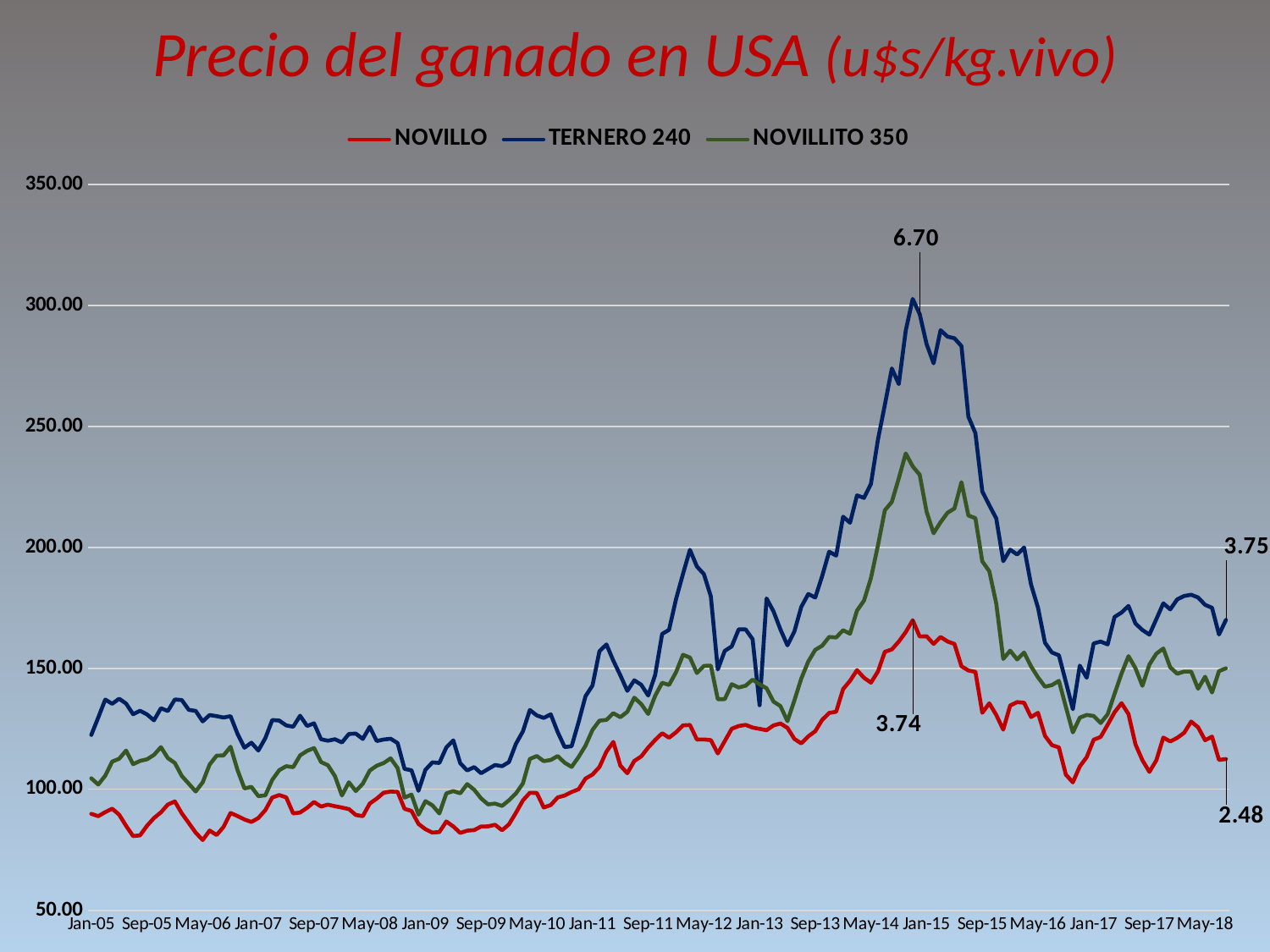

# Precio del ganado en USA (u$s/kg.vivo)

### Chart

| Category |  |  |  |
|---|---|---|---|
| Jan-05 | 89.87 | 122.48 | 104.55 |
| Feb-05 | 88.9 | 129.66 | 101.97 |
| Mar-05 | 90.57 | 137.08 | 105.63 |
| Apr-05 | 92.0 | 135.34 | 111.44 |
| May-05 | 89.52 | 137.42 | 112.63 |
| Jun-05 | 84.9 | 135.43 | 116.02 |
| Jul-05 | 80.67 | 131.03 | 110.37 |
| Aug-05 | 80.96 | 132.45 | 111.74 |
| Sep-05 | 84.91 | 130.97 | 112.39 |
| Oct-05 | 88.11 | 128.51 | 114.22 |
| Nov-05 | 90.48 | 133.51 | 117.42 |
| Dec-05 | 93.7 | 132.35 | 112.9 |
| Jan-06 | 94.99 | 137.11 | 110.86 |
| Feb-06 | 90.05 | 136.86 | 105.51 |
| Mar-06 | 86.06 | 132.82 | 102.3 |
| Apr-06 | 82.09 | 132.39 | 99.1 |
| May-06 | 79.05 | 128.08 | 102.89 |
| Jun-06 | 82.95 | 130.69 | 110.24 |
| Jul-06 | 81.11 | 130.22 | 113.9 |
| Aug-06 | 84.46 | 129.66 | 114.01 |
| Sep-06 | 90.21 | 130.21 | 117.58 |
| Oct-06 | 88.96 | 122.96 | 107.97 |
| Nov-06 | 87.53 | 117.18 | 100.35 |
| Dec-06 | 86.5 | 119.25 | 100.99 |
| Jan-07 | 88.14 | 116.03 | 97.17 |
| Feb-07 | 91.4 | 121.16 | 97.5 |
| Mar-07 | 96.6 | 128.63 | 103.91 |
| Apr-07 | 97.63 | 128.4 | 107.91 |
| May-07 | 96.67 | 126.4 | 109.54 |
| Jun-07 | 90.04 | 125.87 | 109.15 |
| Jul-07 | 90.41 | 130.4 | 114.0 |
| Aug-07 | 92.35 | 126.17 | 115.88 |
| Sep-07 | 94.79 | 127.24 | 117.04 |
| Oct-07 | 92.87 | 120.67 | 111.26 |
| Nov-07 | 93.66 | 120.09 | 109.94 |
| Dec-07 | 93.01 | 120.67 | 105.43 |
| Jan-08 | 92.45 | 119.36 | 97.45 |
| Feb-08 | 91.83 | 122.86 | 102.89 |
| Mar-08 | 89.4 | 123.04 | 99.29 |
| Apr-08 | 88.9 | 120.81 | 102.29 |
| May-08 | 94.13 | 125.81 | 107.76 |
| Jun-08 | 96.14 | 119.95 | 109.74 |
| Jul-08 | 98.58 | 120.58 | 110.85 |
| Aug-08 | 99.07 | 120.88 | 112.78 |
| Sep-08 | 98.94 | 119.1 | 108.79 |
| Oct-08 | 91.94 | 108.44 | 96.54 |
| Nov-08 | 91.06 | 107.85 | 97.81 |
| Dec-08 | 85.7 | 99.37 | 89.51 |
| Jan-09 | 83.5 | 108.09 | 95.12 |
| Feb-09 | 82.1 | 111.11 | 93.37 |
| Mar-09 | 82.35 | 110.88 | 90.02 |
| Apr-09 | 86.7 | 117.33 | 98.31 |
| May-09 | 84.64 | 120.22 | 99.26 |
| Jun-09 | 81.97 | 110.74 | 98.34 |
| Jul-09 | 82.9 | 107.82 | 102.16 |
| Aug-09 | 83.15 | 109.17 | 99.81 |
| Sep-09 | 84.65 | 106.63 | 96.23 |
| Oct-09 | 84.68 | 108.37 | 93.78 |
| Nov-09 | 85.35 | 110.04 | 94.1 |
| Dec-09 | 83.08 | 109.54 | 93.13 |
| Jan-10 | 85.5 | 111.27 | 95.46 |
| Feb-10 | 90.31 | 118.83 | 98.29 |
| Mar-10 | 95.41 | 123.93 | 102.43 |
| Apr-10 | 98.57 | 132.78 | 112.54 |
| May-10 | 98.47 | 130.52 | 113.77 |
| Jun-10 | 92.49 | 129.5 | 111.64 |
| Jul-10 | 93.5 | 130.99 | 112.12 |
| Aug-10 | 96.64 | 123.66 | 113.74 |
| Sep-10 | 97.43 | 117.46 | 111.0 |
| Oct-10 | 98.89 | 117.78 | 109.26 |
| Nov-10 | 100.01 | 127.77 | 113.35 |
| Dec-10 | 104.42 | 138.45 | 118.04 |
| Jan-11 | 106.1 | 142.9 | 124.54 |
| Feb-11 | 109.22 | 157.07 | 128.37 |
| Mar-11 | 115.58 | 159.85 | 128.69 |
| Apr-11 | 119.58 | 153.12 | 131.46 |
| May-11 | 109.79 | 147.12 | 129.78 |
| Jun-11 | 106.66 | 140.69 | 132.03 |
| Jul-11 | 111.71 | 145.05 | 137.86 |
| Aug-11 | 113.57 | 143.21 | 135.24 |
| Sep-11 | 117.25 | 138.74 | 131.12 |
| Oct-11 | 120.38 | 147.23 | 138.64 |
| Nov-11 | 123.16 | 164.22 | 144.02 |
| Dec-11 | 121.32 | 165.89 | 143.12 |
| Jan-12 | 123.58 | 178.61 | 148.4 |
| Feb-12 | 126.43 | 189.03 | 155.58 |
| Mar-12 | 126.59 | 198.97 | 154.44 |
| Apr-12 | 120.55 | 192.07 | 148.04 |
| May-12 | 120.59 | 188.94 | 151.0 |
| Jun-12 | 120.32 | 179.71 | 151.12 |
| Jul-12 | 114.81 | 149.5 | 137.24 |
| Aug-12 | 119.91 | 157.2 | 137.26 |
| Sep-12 | 125.02 | 159.07 | 143.44 |
| Oct-12 | 126.15 | 166.12 | 142.08 |
| Nov-12 | 126.63 | 166.08 | 142.81 |
| Dec-12 | 125.52 | 162.05 | 145.32 |
| Jan-13 | 124.97 | 134.75 | 143.4 |
| Feb-13 | 124.42 | 178.88 | 141.77 |
| Mar-13 | 126.39 | 173.55 | 136.26 |
| Apr-13 | 127.21 | 166.05 | 134.4 |
| May-13 | 125.39 | 159.48 | 128.16 |
| Jun-13 | 120.81 | 165.24 | 136.75 |
| Jul-13 | 118.97 | 175.41 | 145.8 |
| Aug-13 | 121.9 | 180.69 | 152.83 |
| Sep-13 | 123.98 | 179.24 | 157.62 |
| Oct-13 | 128.72 | 188.16 | 159.36 |
| Nov-13 | 131.54 | 198.18 | 162.95 |
| Dec-13 | 132.06 | 196.58 | 162.75 |
| Jan-14 | 141.41 | 212.68 | 165.73 |
| Feb-14 | 144.85 | 210.19 | 164.31 |
| Mar-14 | 149.24 | 221.48 | 173.85 |
| Apr-14 | 146.09 | 220.45 | 177.96 |
| May-14 | 144.07 | 226.24 | 187.3 |
| Jun-14 | 148.65 | 244.42 | 200.67 |
| Jul-14 | 156.8 | 258.89 | 215.33 |
| Aug-14 | 157.81 | 273.93 | 218.8 |
| Sep-14 | 161.05 | 267.44 | 228.56 |
| Oct-14 | 164.98 | 289.6 | 238.8 |
| Nov-14 | 169.88 | 302.66 | 233.48 |
| Dec-14 | 163.14 | 296.38 | 230.0 |
| Jan-15 | 163.25 | 284.01 | 214.72 |
| Feb-15 | 160.09 | 276.06 | 205.83 |
| Mar-15 | 162.96 | 289.73 | 210.38 |
| Apr-15 | 161.1 | 287.08 | 214.31 |
| May-15 | 160.06 | 286.41 | 216.07 |
| Jun-15 | 150.84 | 283.19 | 226.92 |
| Jul-15 | 149.1 | 254.0 | 213.15 |
| Aug-15 | 148.53 | 247.21 | 212.07 |
| Sep-15 | 131.63 | 223.08 | 194.2 |
| Oct-15 | 135.52 | 217.42 | 190.12 |
| Nov-15 | 130.73 | 211.96 | 176.8 |
| Dec-15 | 124.65 | 194.28 | 153.86 |
| Jan-16 | 134.61 | 199.02 | 157.3 |
| Feb-16 | 136.02 | 197.03 | 153.67 |
| Mar-16 | 135.78 | 199.94 | 156.5 |
| Apr-16 | 129.84 | 184.62 | 150.81 |
| May-16 | 131.6 | 175.04744927536234 | 146.26 |
| Jun-16 | 122.06 | 160.55 | 142.4 |
| Jul-16 | 118.25 | 156.52 | 143.06 |
| Aug-16 | 117.32 | 155.37775390625 | 144.82370967741937 |
| Sep-16 | 106.08 | 144.40061919504643 | 134.08 |
| Oct-16 | 102.87 | 133.0868401937046 | 123.50328985507247 |
| Nov-16 | 109.46 | 151.1203536977492 | 129.5967283236994 |
| Dec-16 | 113.28 | 146.09 | 130.73 |
| Jan-17 | 120.49 | 160.28 | 130.3 |
| 17-Feb | 121.62 | 161.06 | 127.36 |
| 17-Mar | 126.67 | 159.87 | 131.01 |
| 17-Apr | 131.8 | 171.22 | 139.43 |
| 17-May | 135.58 | 173.05 | 147.86 |
| 17-Jun | 131.08 | 175.77 | 155.03 |
| Jul-17 | 118.59 | 168.51 | 150.06 |
| Aug-17 | 112.03 | 165.82 | 142.75 |
| Sep-17 | 107.2 | 163.92 | 151.56 |
| Oct-17 | 111.98 | 170.32 | 156.05 |
| Nov-17 | 121.39 | 176.84 | 158.18 |
| Dec-17 | 119.77 | 174.36 | 150.4 |
| Jan-18 | 121.25 | 178.5 | 147.75 |
| Feb-18 | 123.37 | 179.89 | 148.67 |
| Mar-18 | 127.98 | 180.4 | 148.65 |
| Apr-18 | 125.64 | 179.27 | 141.55 |
| May-18 | 120.29 | 176.24 | 146.51 |
| Jun-18 | 121.75 | 175.0 | 140.0 |
| Jul-18 | 112.16 | 163.96 | 148.82 |
| Aug-18/* | 112.5 | 170.0 | 150.0 |